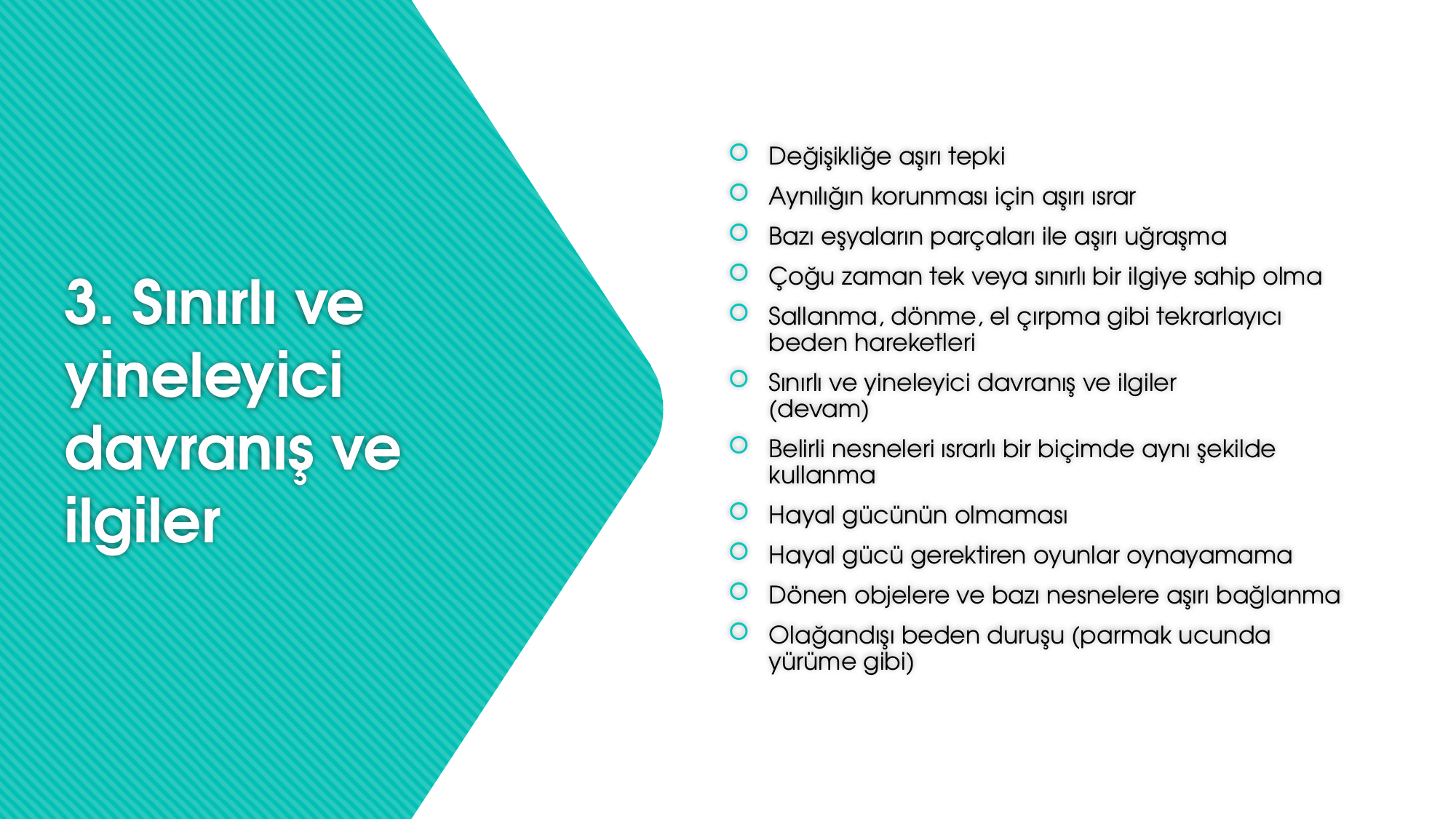

Değişikliğe aşırı tepki
Aynılığın korunması için aşırı ısrar
Bazı eşyaların parçaları ile aşırı uğraşma
Çoğu zaman tek veya sınırlı bir ilgiye sahip olma
Sallanma, dönme, el çırpma gibi tekrarlayıcı beden hareketleri
Sınırlı ve yineleyici davranış ve ilgiler
(devam)
Belirli nesneleri ısrarlı bir biçimde aynı şekilde kullanma
Hayal gücünün olmaması
Hayal gücü gerektiren oyunlar oynayamama
Dönen objelere ve bazı nesnelere aşırı bağlanma
Olağandışı beden duruşu (parmak ucunda yürüme gibi)
# 3. Sınırlı ve yineleyici davranış ve ilgiler